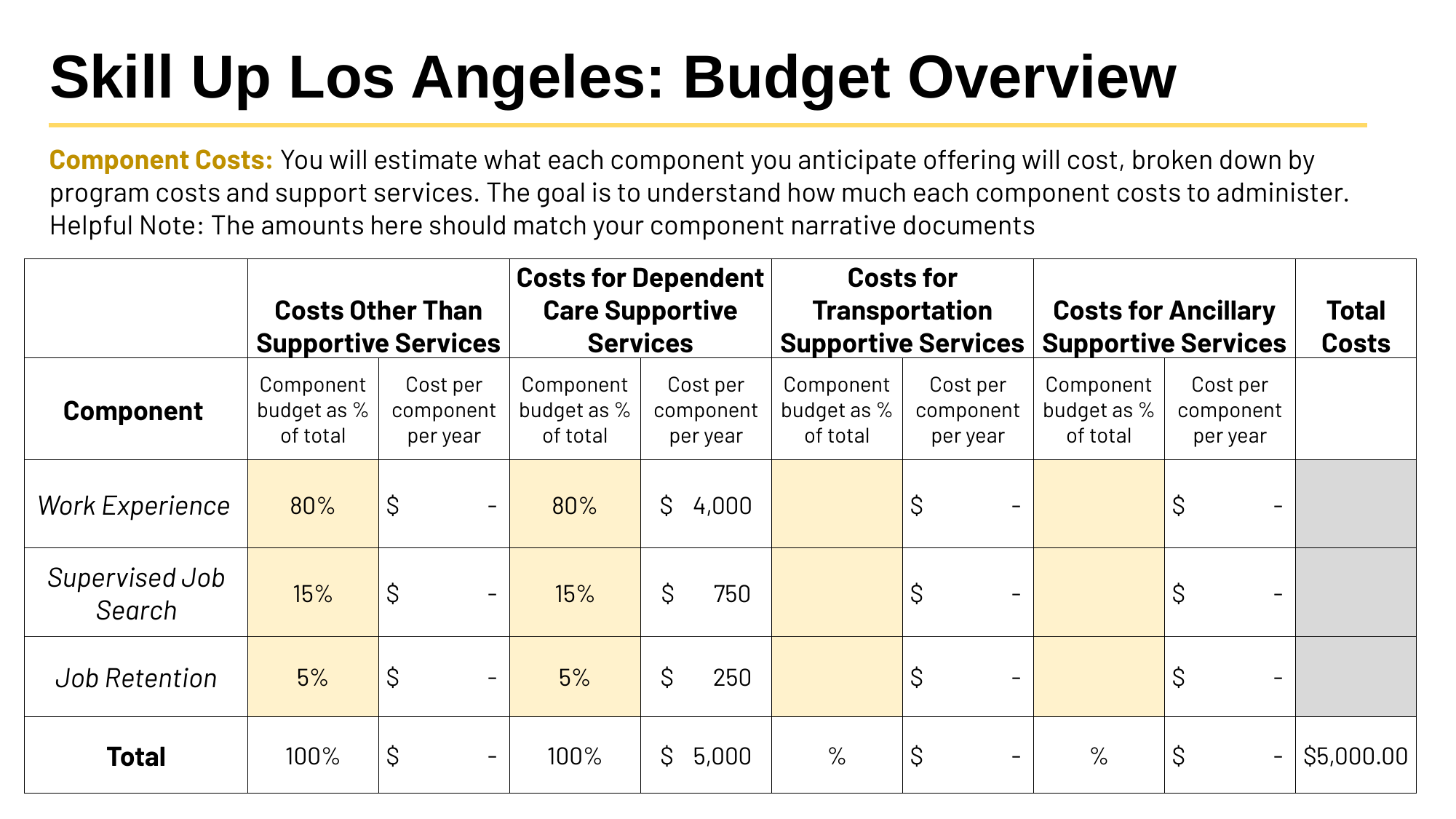

# Skill Up Los Angeles: Budget Overview
Component Costs: You will estimate what each component you anticipate offering will cost, broken down by program costs and support services. The goal is to understand how much each component costs to administer. Helpful Note: The amounts here should match your component narrative documents
|  | Costs Other Than Supportive Services |  | Costs for Dependent Care Supportive Services |  | Costs for Transportation Supportive Services |  | Costs for Ancillary Supportive Services |  | Total Costs |
| --- | --- | --- | --- | --- | --- | --- | --- | --- | --- |
| Component | Component budget as % of total | Cost per component per year | Component budget as % of total | Cost per component per year | Component budget as % of total | Cost per component per year | Component budget as % of total | Cost per component per year |  |
| Work Experience | 80% | $ - | 80% | $ 4,000 |  | $ - |  | $ - |  |
| Supervised Job Search | 15% | $ - | 15% | $ 750 |  | $ - |  | $ - |  |
| Job Retention | 5% | $ - | 5% | $ 250 |  | $ - |  | $ - |  |
| Total | 100% | $ - | 100% | $ 5,000 | % | $ - | % | $ - | $5,000.00 |